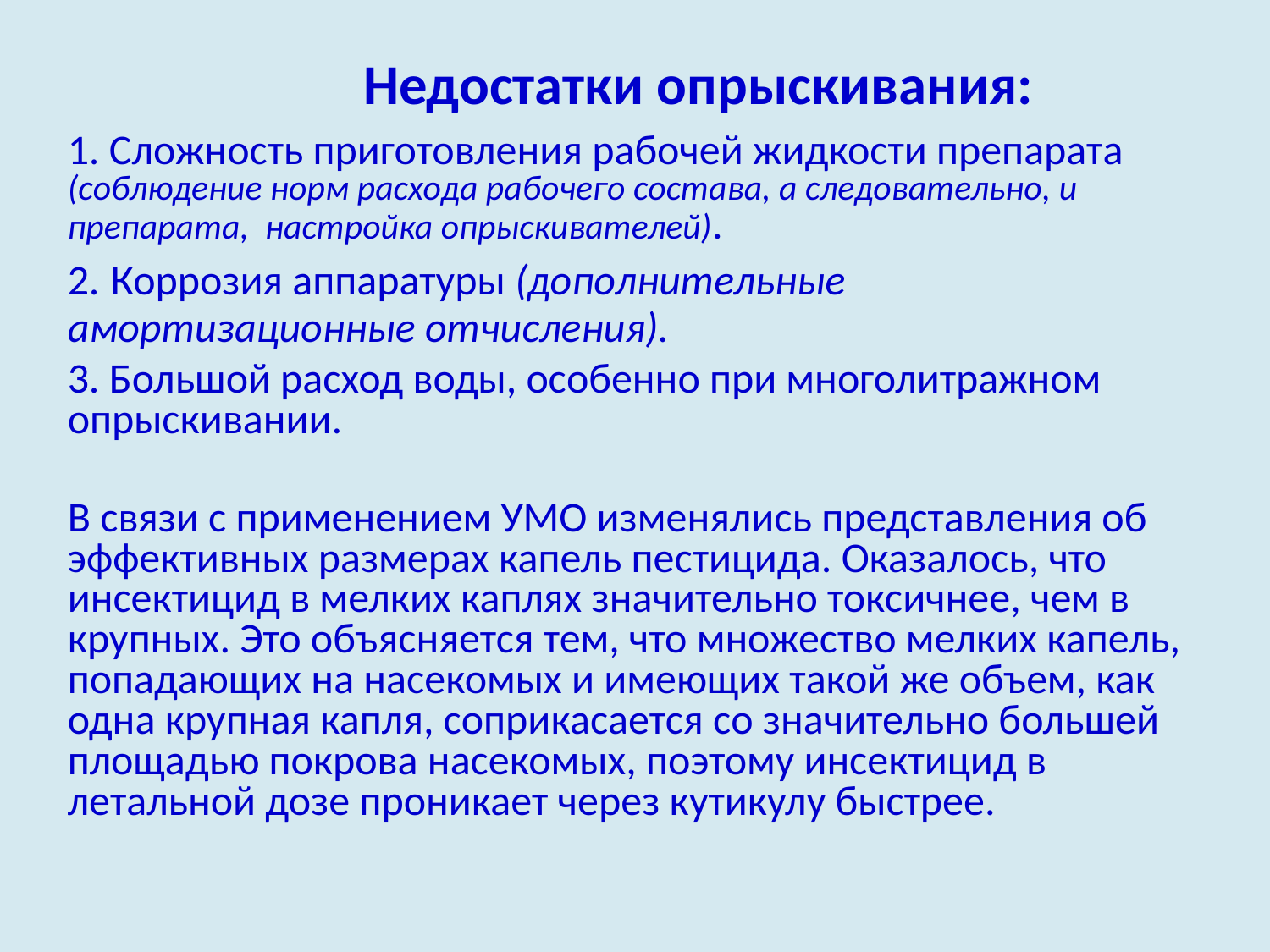

Недостатки опрыскивания:
1. Сложность приготовления рабочей жидкости препарата (соблюдение норм расхода рабочего состава, а следовательно, и препарата,  настройка опрыскивателей).
2. Коррозия аппаратуры (дополнительные амортизационные отчисления).
3. Большой расход воды, особенно при многолитражном опрыскивании.

В связи с применением УМО изменялись представления об эффективных размерах капель пестицида. Оказалось, что инсектицид в мелких каплях значительно токсичнее, чем в крупных. Это объясняется тем, что множество мелких капель, попадающих на насекомых и имеющих такой же объем, как одна крупная капля, соприкасается со значительно большей площадью покрова насекомых, поэтому инсектицид в летальной дозе проникает через кутикулу быстрее.